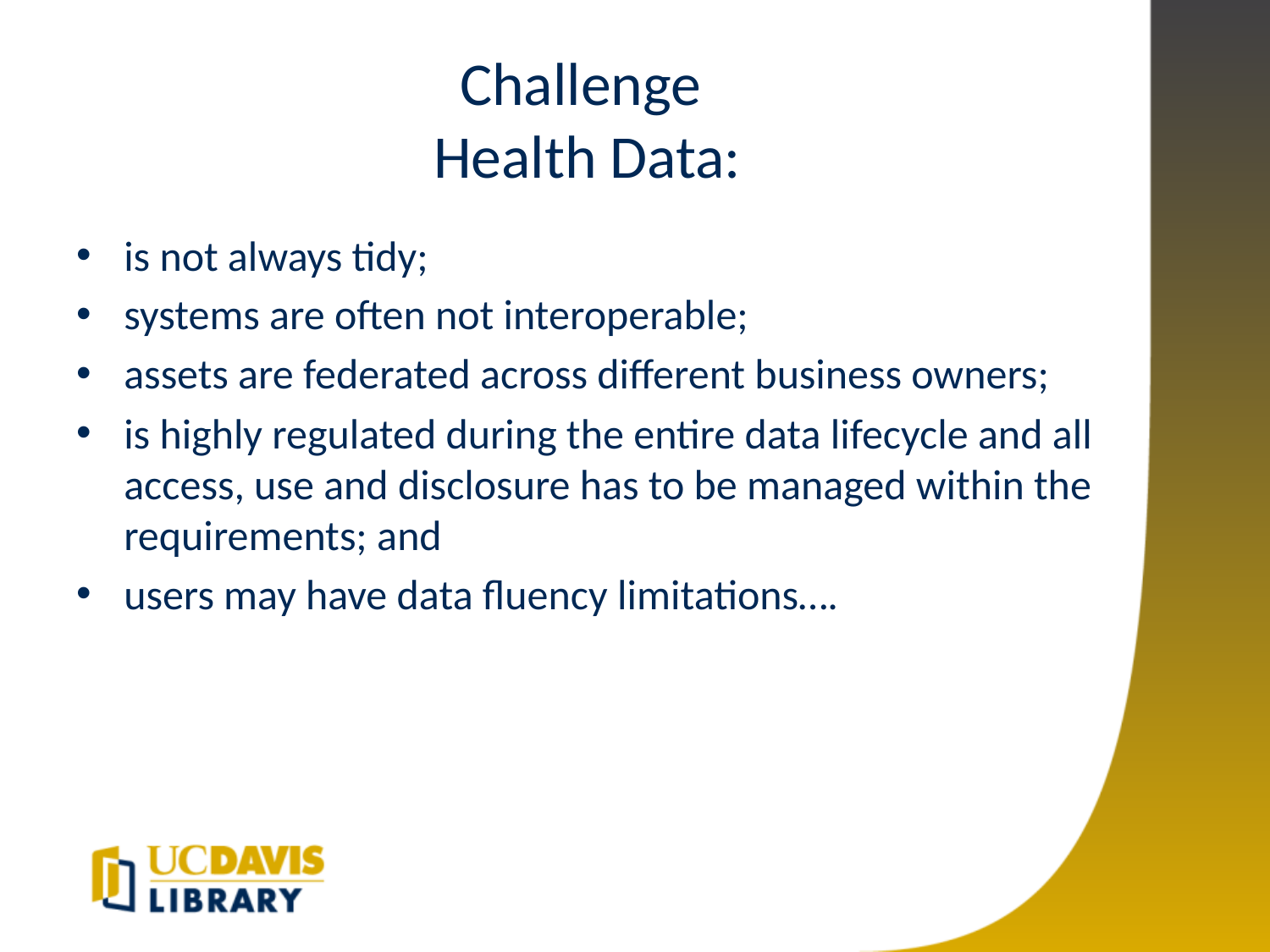

# Challenge Health Data:
is not always tidy;
systems are often not interoperable;
assets are federated across different business owners;
is highly regulated during the entire data lifecycle and all access, use and disclosure has to be managed within the requirements; and
users may have data fluency limitations….